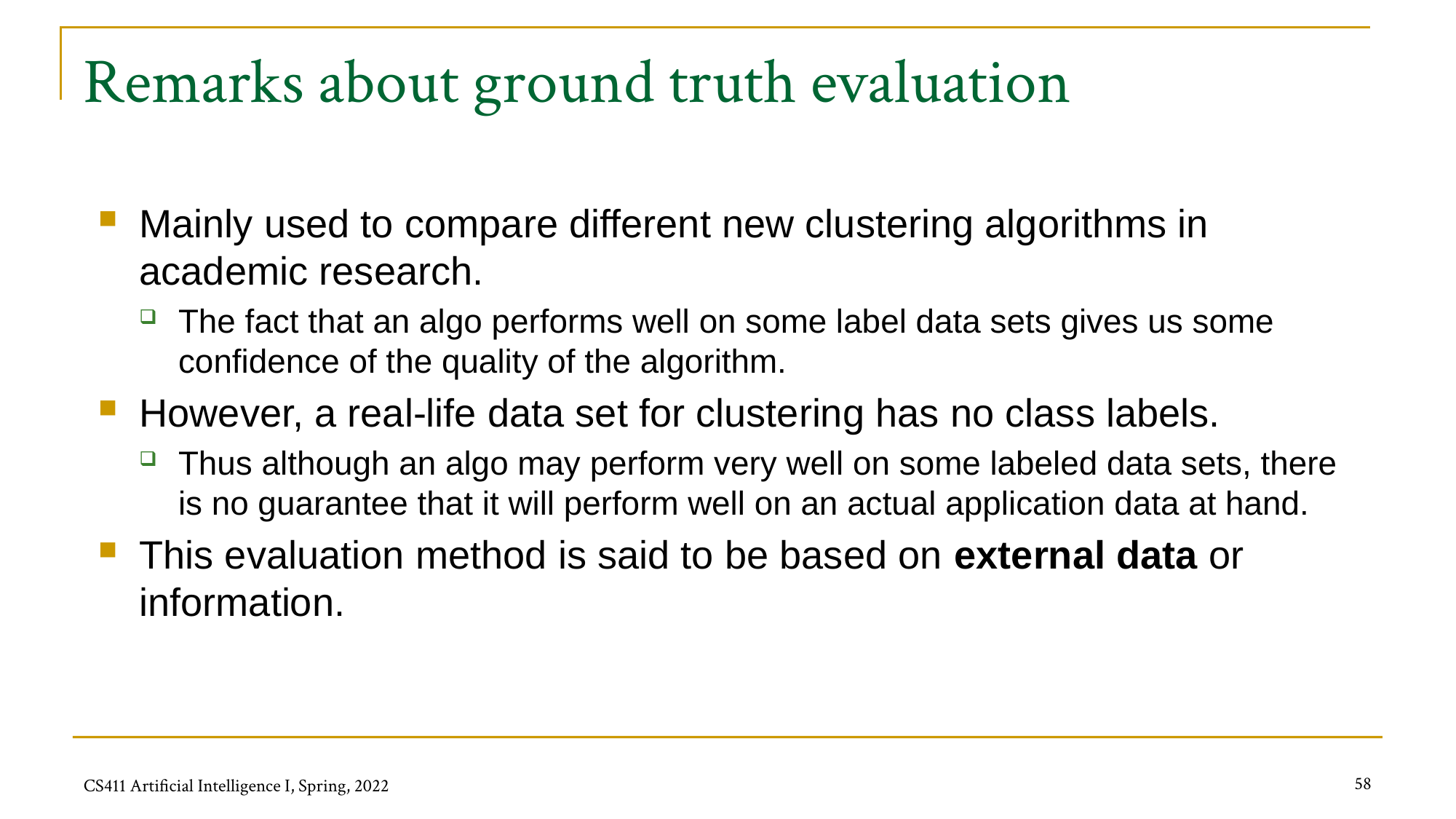

# Remarks about ground truth evaluation
Mainly used to compare different new clustering algorithms in academic research.
The fact that an algo performs well on some label data sets gives us some confidence of the quality of the algorithm.
However, a real-life data set for clustering has no class labels.
Thus although an algo may perform very well on some labeled data sets, there is no guarantee that it will perform well on an actual application data at hand.
This evaluation method is said to be based on external data or information.
58
CS411 Artificial Intelligence I, Spring, 2022